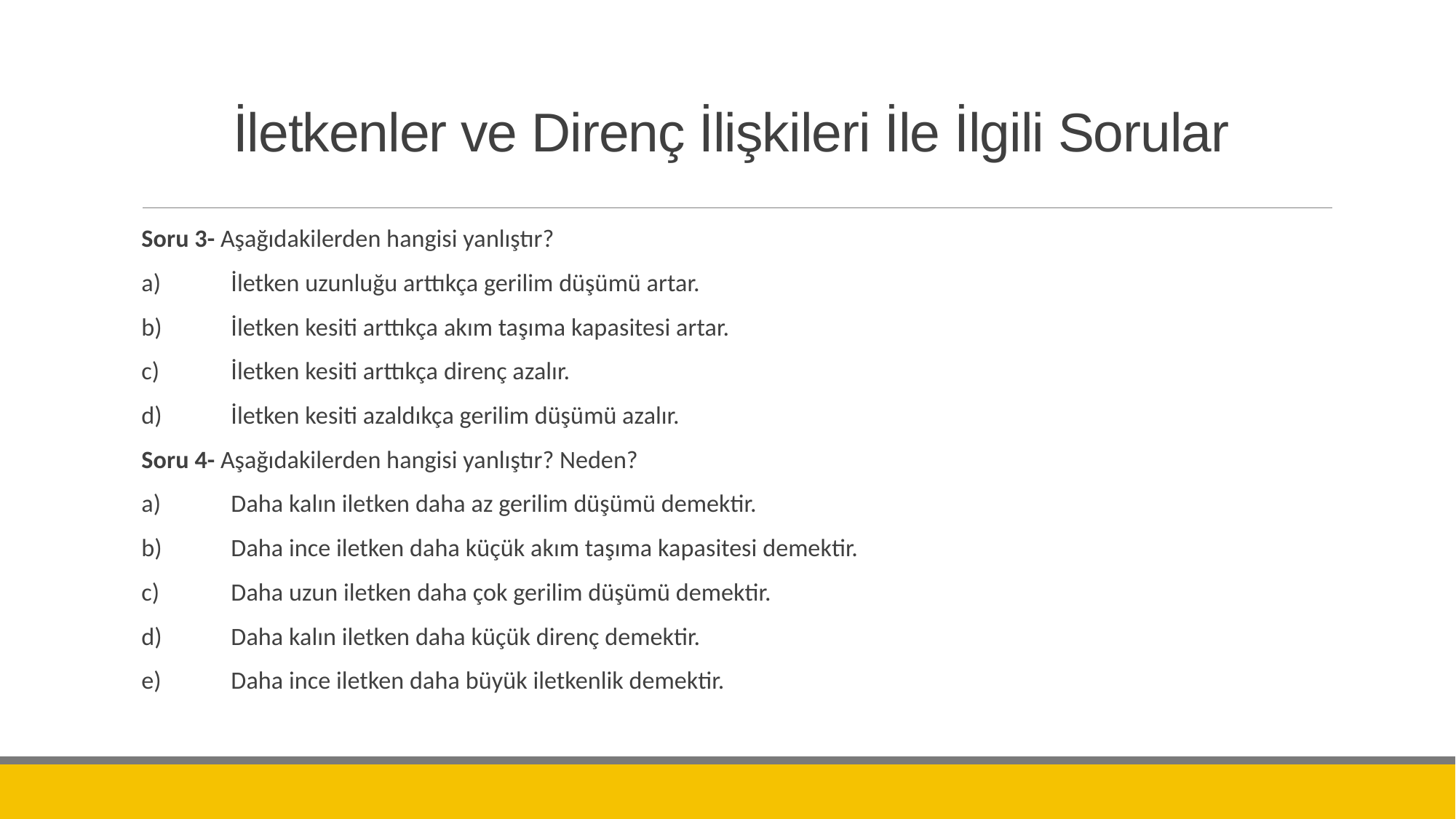

# İletkenler ve Direnç İlişkileri İle İlgili Sorular
Soru 3- Aşağıdakilerden hangisi yanlıştır?
a)	İletken uzunluğu arttıkça gerilim düşümü artar.
b)	İletken kesiti arttıkça akım taşıma kapasitesi artar.
c)	İletken kesiti arttıkça direnç azalır.
d)	İletken kesiti azaldıkça gerilim düşümü azalır.
Soru 4- Aşağıdakilerden hangisi yanlıştır? Neden?
a)	Daha kalın iletken daha az gerilim düşümü demektir.
b)	Daha ince iletken daha küçük akım taşıma kapasitesi demektir.
c)	Daha uzun iletken daha çok gerilim düşümü demektir.
d)	Daha kalın iletken daha küçük direnç demektir.
e)	Daha ince iletken daha büyük iletkenlik demektir.